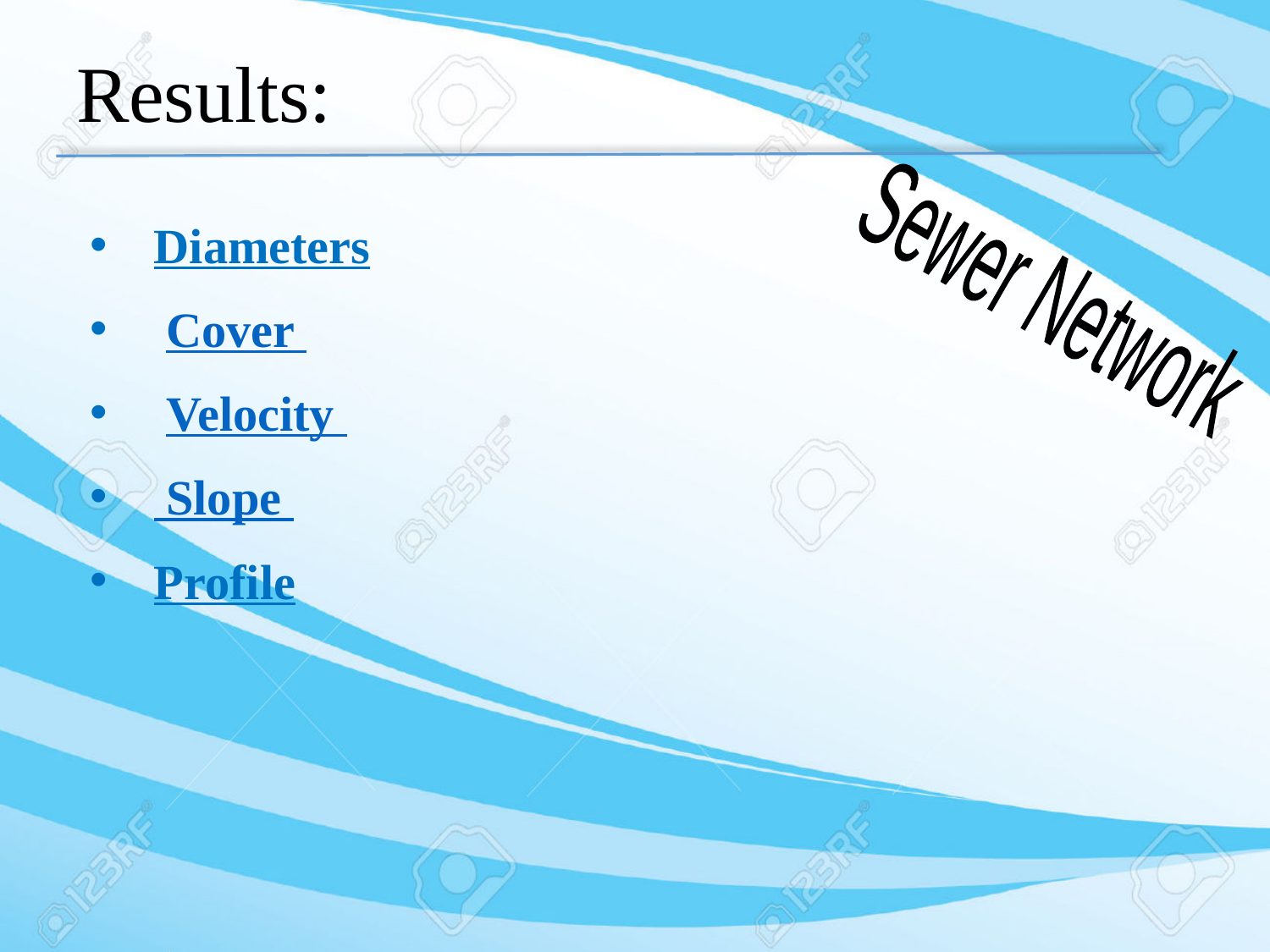

# Results:
Diameters
 Cover
 Velocity
 Slope
Profile
Sewer Network